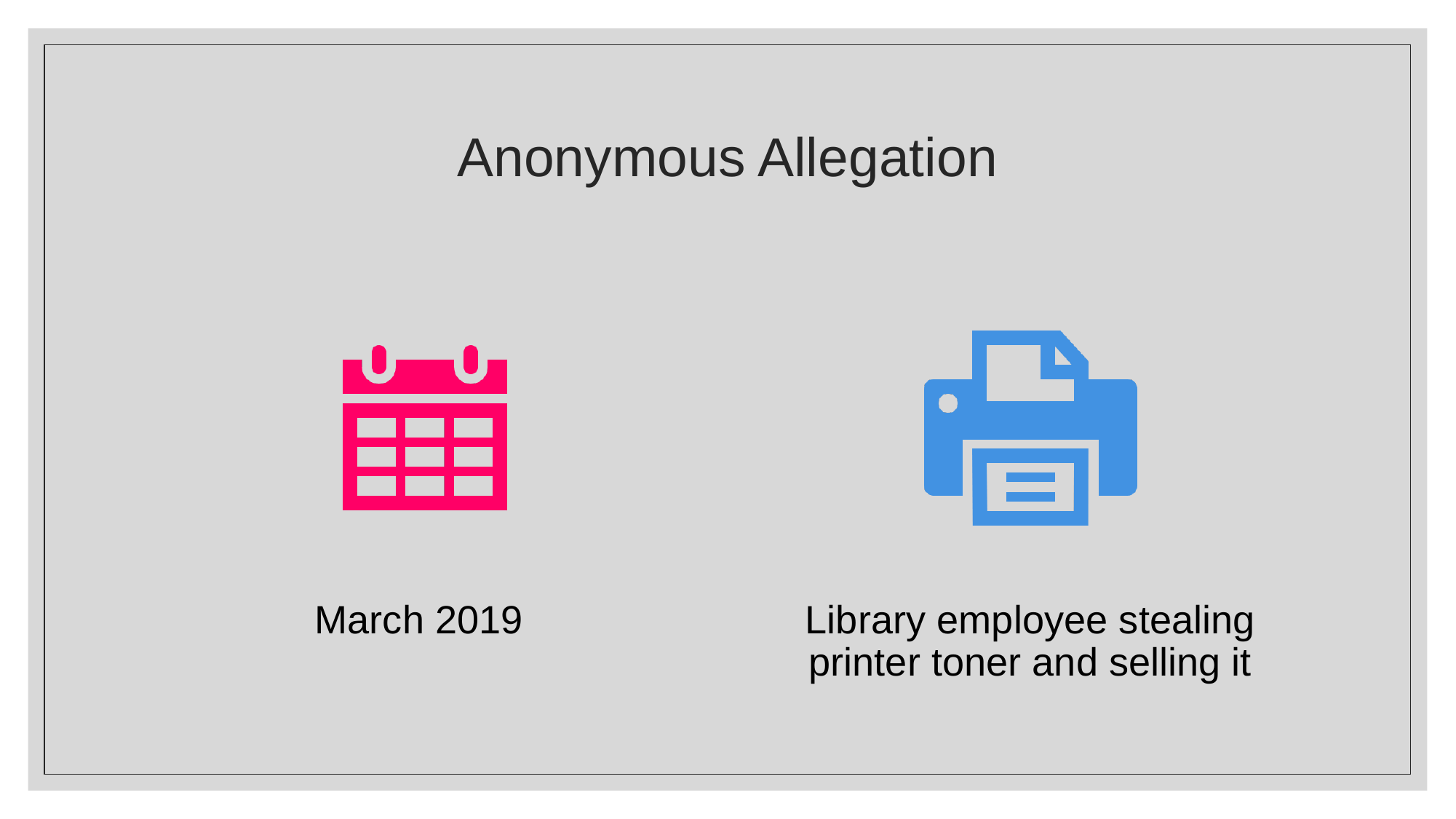

# Anonymous Allegation
March 2019
Library employee stealing printer toner and selling it